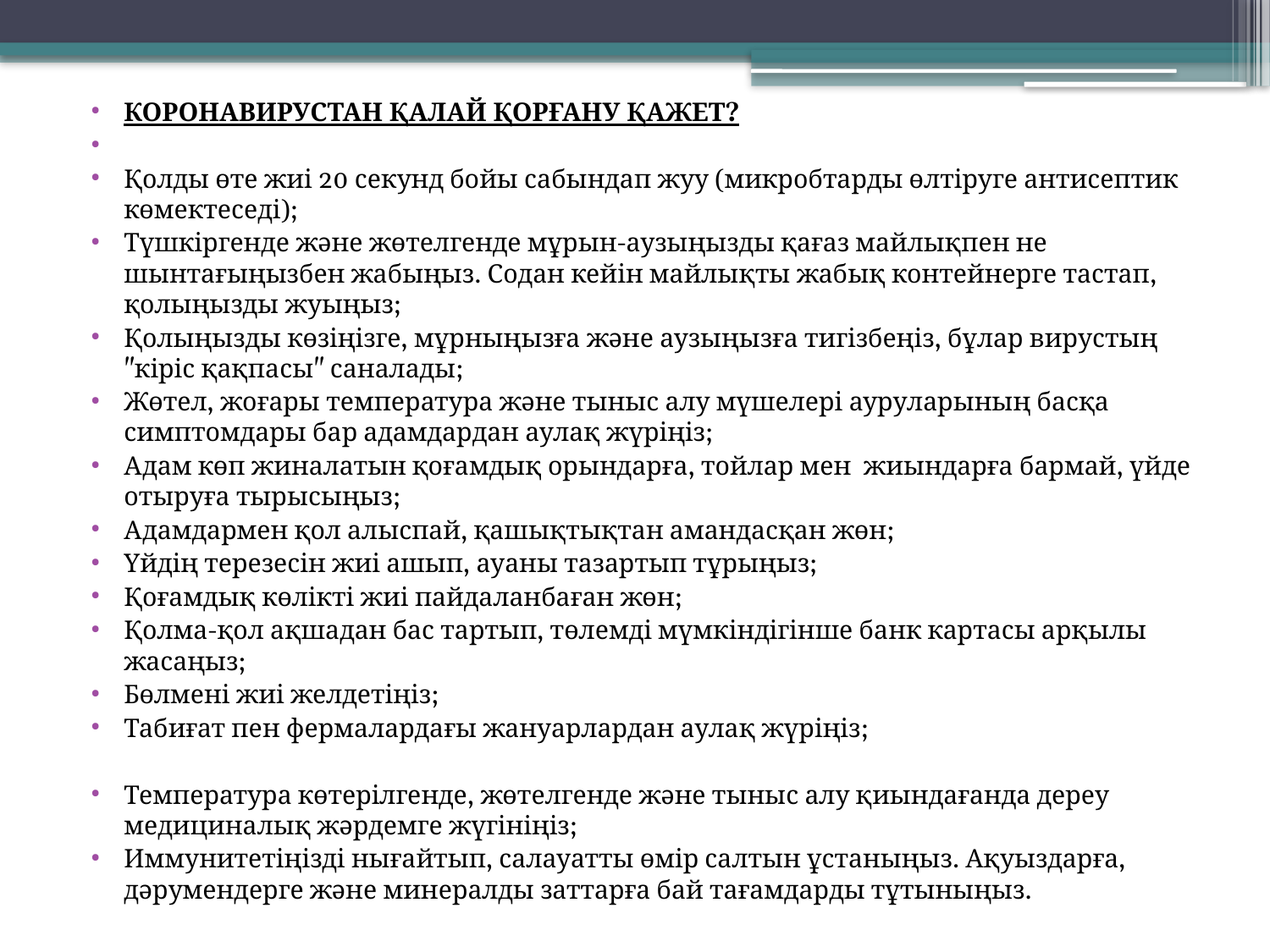

КОРОНАВИРУСТАН ҚАЛАЙ ҚОРҒАНУ ҚАЖЕТ?

Қолды өте жиі 20 секунд бойы сабындап жуу (микробтарды өлтіруге антисептик көмектеседі);
Түшкіргенде және жөтелгенде мұрын-аузыңызды қағаз майлықпен не шынтағыңызбен жабыңыз. Содан кейін майлықты жабық контейнерге тастап, қолыңызды жуыңыз;
Қолыңызды көзіңізге, мұрныңызға және аузыңызға тигізбеңіз, бұлар вирустың "кіріс қақпасы" саналады;
Жөтел, жоғары температура және тыныс алу мүшелері ауруларының басқа симптомдары бар адамдардан аулақ жүріңіз;
Адам көп жиналатын қоғамдық орындарға, тойлар мен  жиындарға бармай, үйде отыруға тырысыңыз;
Адамдармен қол алыспай, қашықтықтан амандасқан жөн;
Үйдің терезесін жиі ашып, ауаны тазартып тұрыңыз;
Қоғамдық көлікті жиі пайдаланбаған жөн;
Қолма-қол ақшадан бас тартып, төлемді мүмкіндігінше банк картасы арқылы жасаңыз;
Бөлмені жиі желдетіңіз;
Табиғат пен фермалардағы жануарлардан аулақ жүріңіз;

Температура көтерілгенде, жөтелгенде және тыныс алу қиындағанда дереу медициналық жәрдемге жүгініңіз;
Иммунитетіңізді нығайтып, салауатты өмір салтын ұстаныңыз. Ақуыздарға, дәрумендерге және минералды заттарға бай тағамдарды тұтыныңыз.